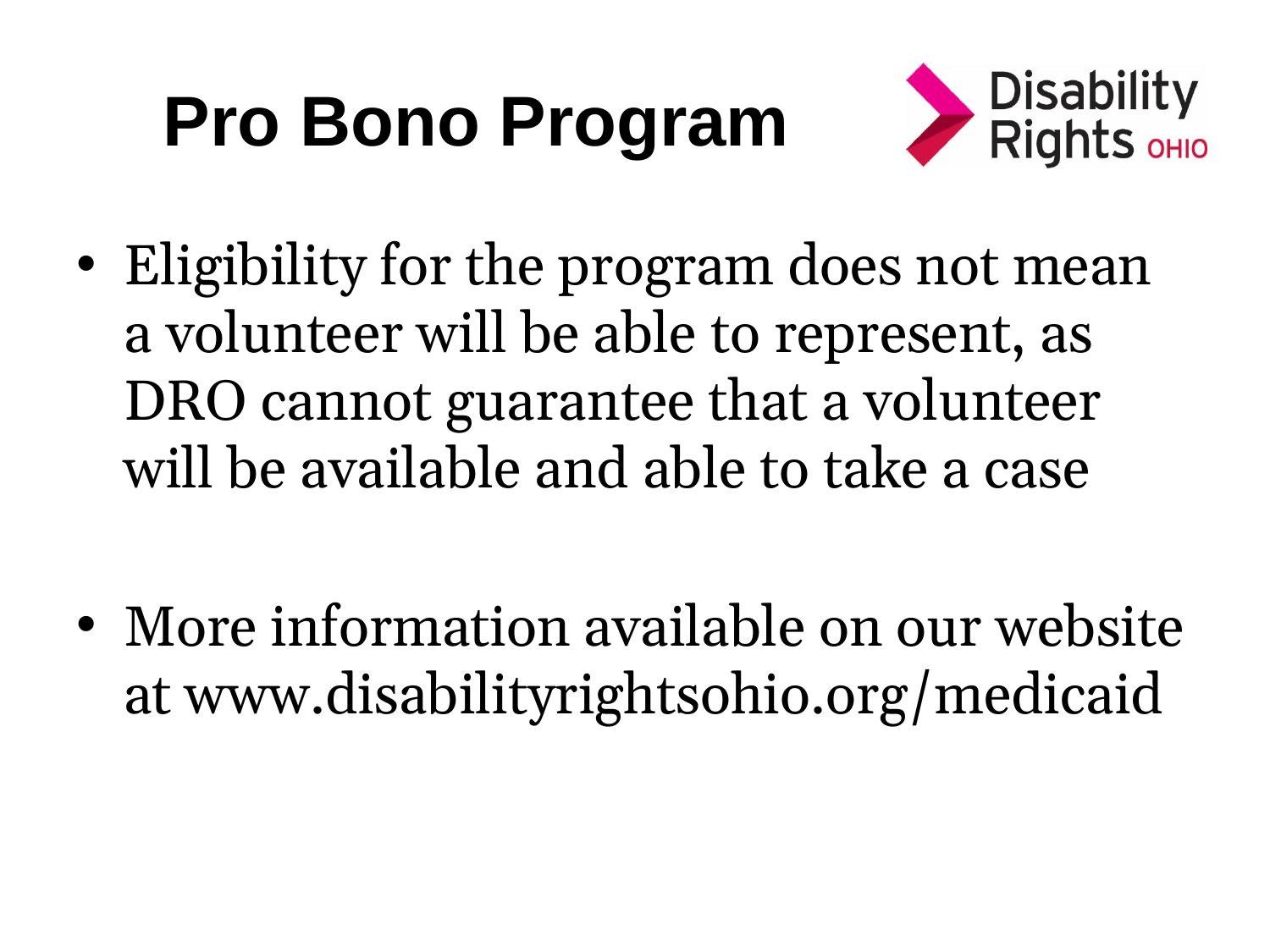

# Pro Bono Program
Eligibility for the program does not mean a volunteer will be able to represent, as DRO cannot guarantee that a volunteer will be available and able to take a case

More information available on our website at www.disabilityrightsohio.org/medicaid